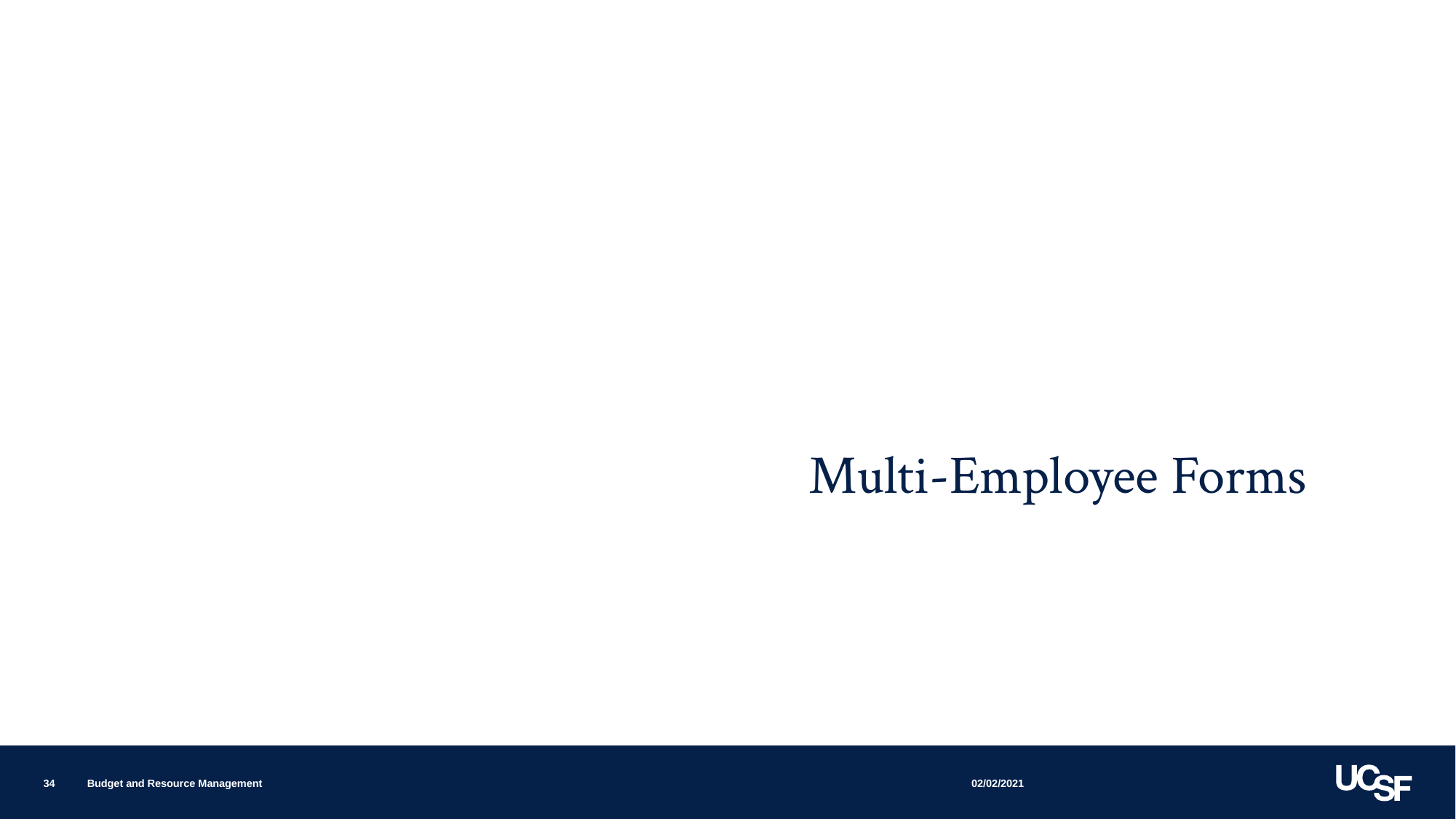

Multi-Employee Forms
02/02/2021
34
Budget and Resource Management